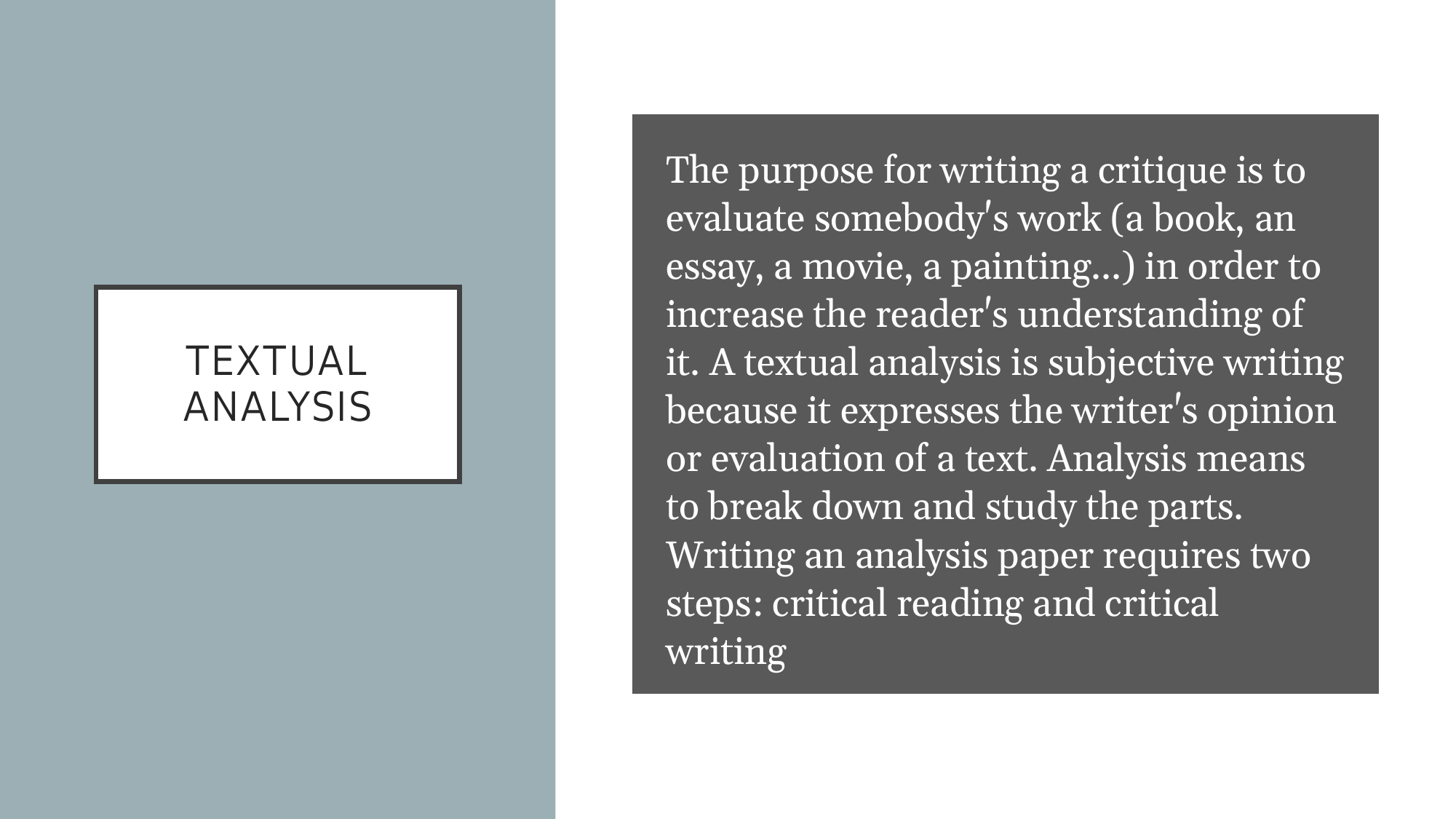

| The purpose for writing a critique is to evaluate somebody's work (a book, an essay, a movie, a painting...) in order to increase the reader's understanding of it. A textual analysis is subjective writing because it expresses the writer's opinion or evaluation of a text. Analysis means to break down and study the parts. Writing an analysis paper requires two steps: critical reading and critical writing |
| --- |
# Textual Analysis